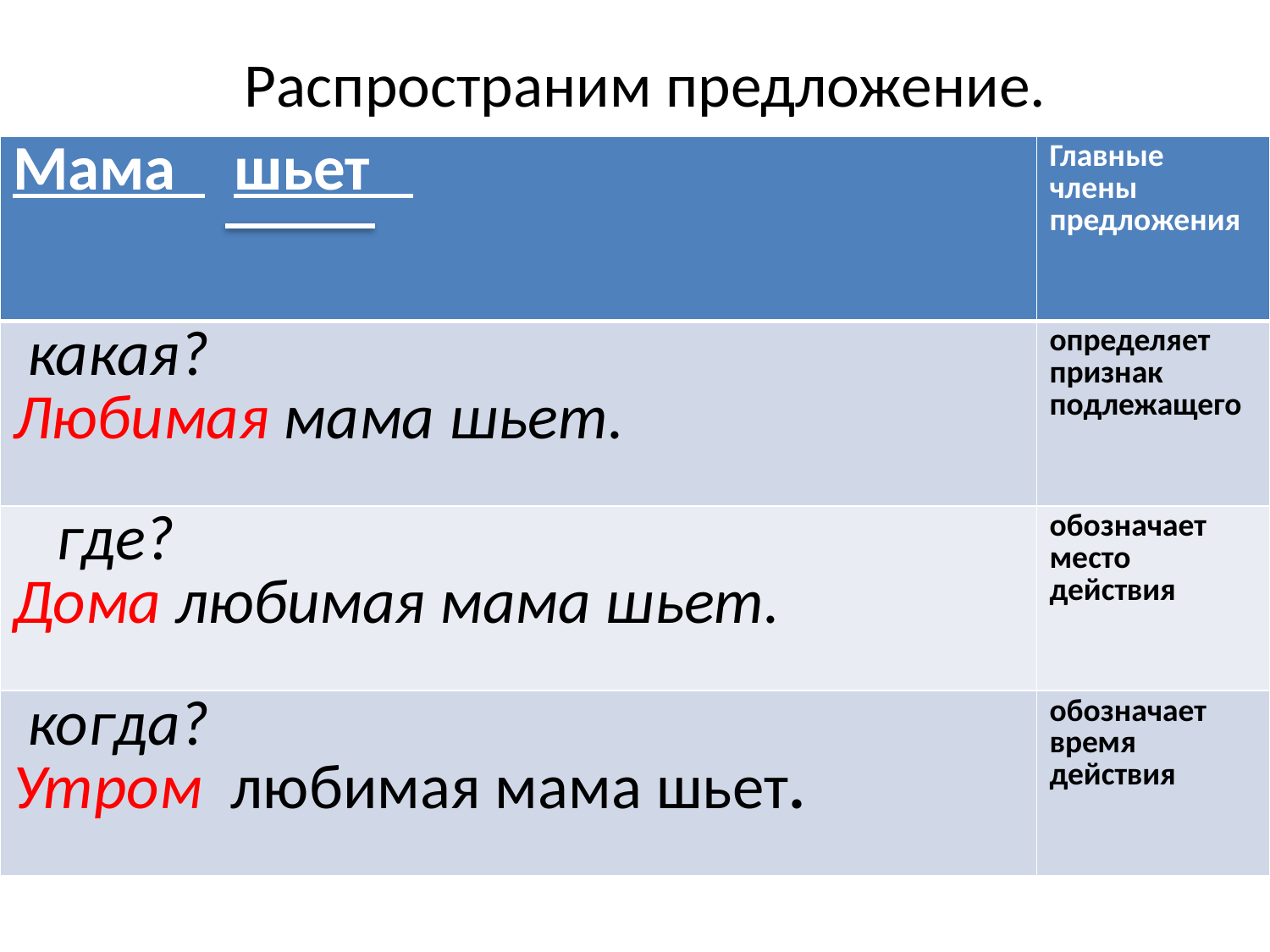

# Распространим предложение.
| Мама шьет | Главные члены предложения |
| --- | --- |
| какая? Любимая мама шьет. | определяет признак подлежащего |
| где? Дома любимая мама шьет. | обозначает место действия |
| когда? Утром любимая мама шьет. | обозначает время действия |